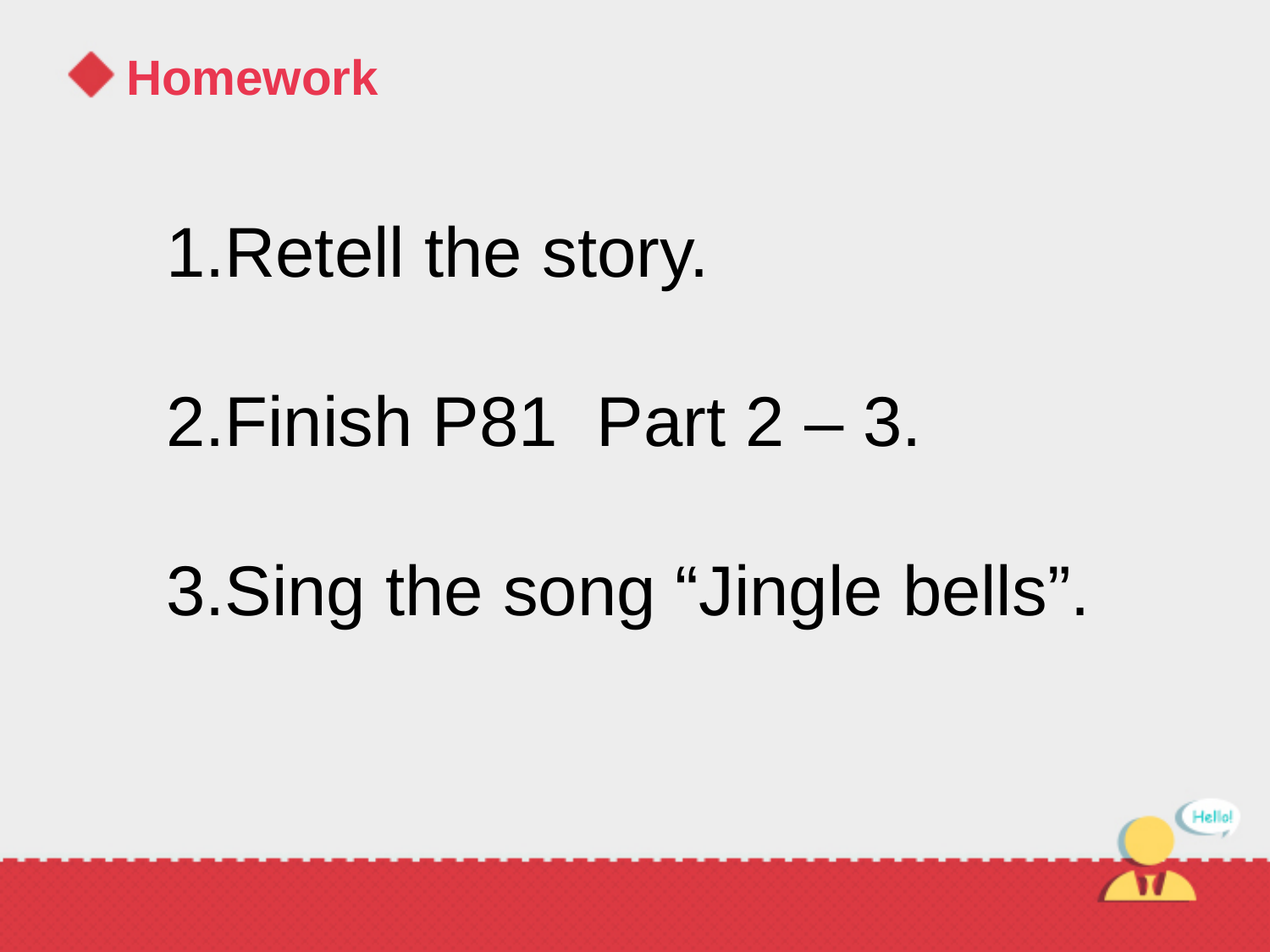

# Homework
1.Retell the story.

2.Finish P81  Part 2 – 3.

3.Sing the song “Jingle bells”.